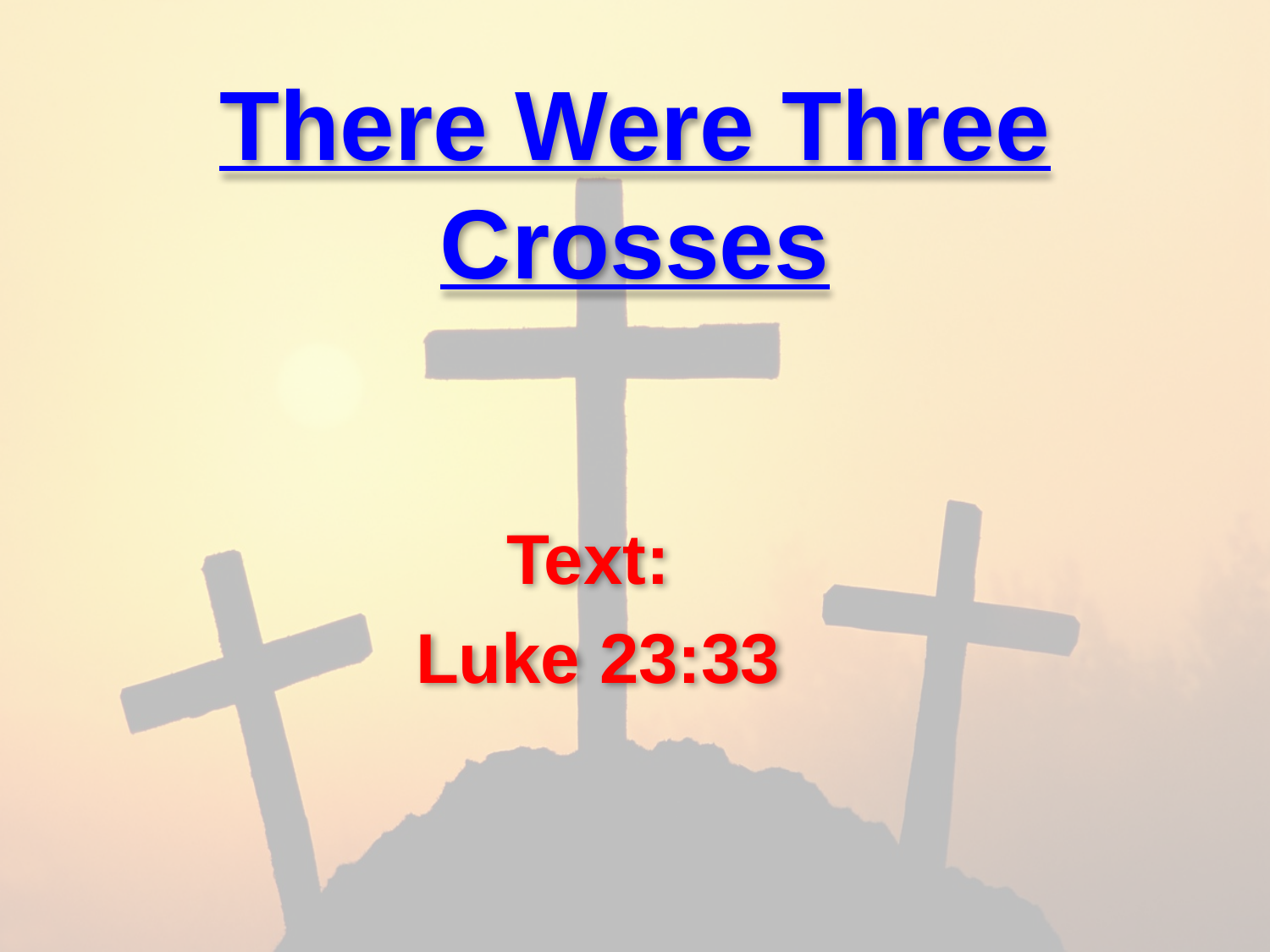

# There Were Three Crosses
Text:
Luke 23:33